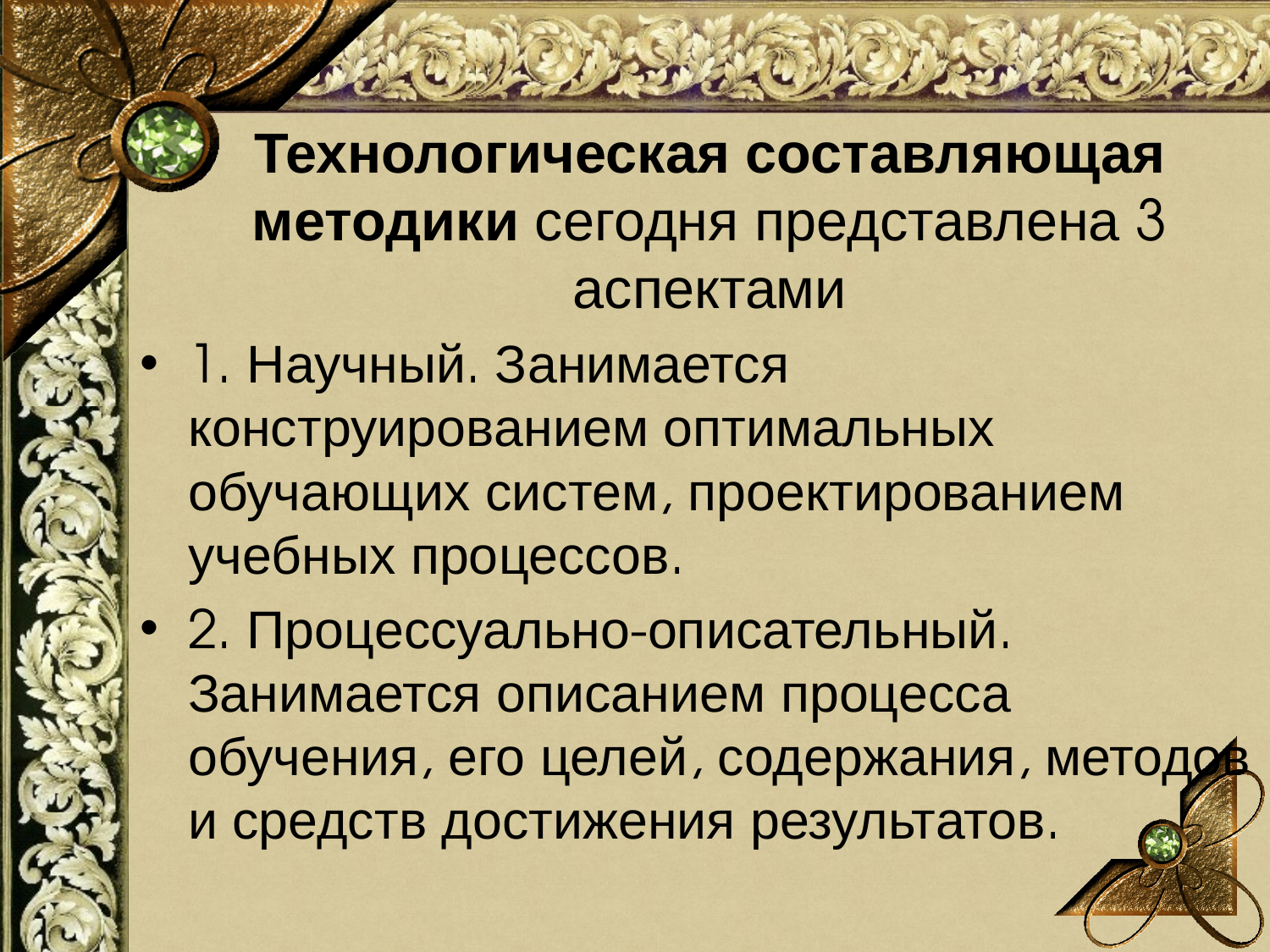

# Технологическая составляющая методики сегодня представлена 3 аспектами
1. Научный. Занимается конструированием оптимальных обучающих систем, проектированием учебных процессов.
2. Процессуально-описательный. Занимается описанием процесса обучения, его целей, содержания, методов и средств достижения результатов.